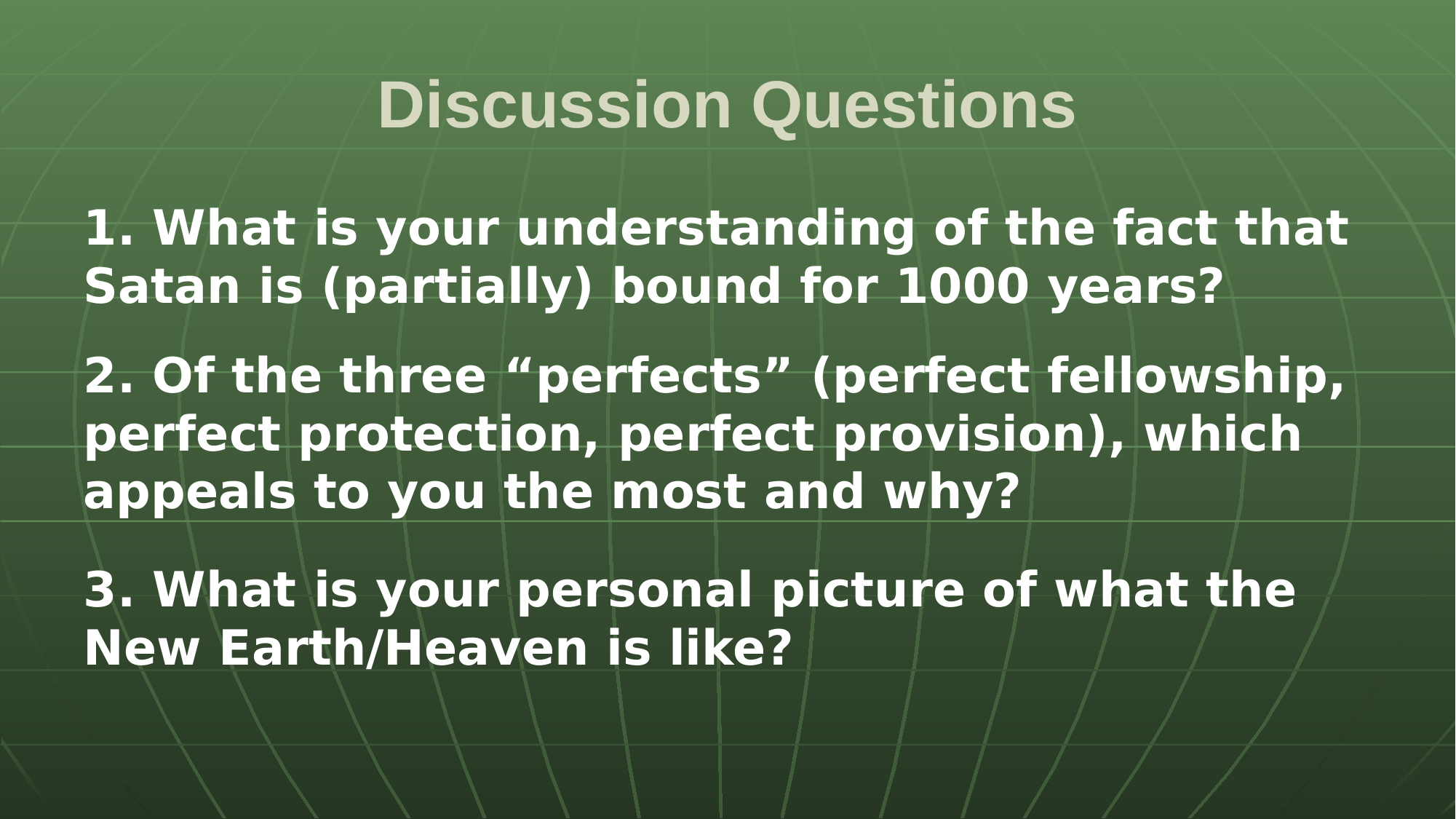

# Discussion Questions
1. What is your understanding of the fact that Satan is (partially) bound for 1000 years?

2. Of the three “perfects” (perfect fellowship, perfect protection, perfect provision), which appeals to you the most and why?

3. What is your personal picture of what the New Earth/Heaven is like?